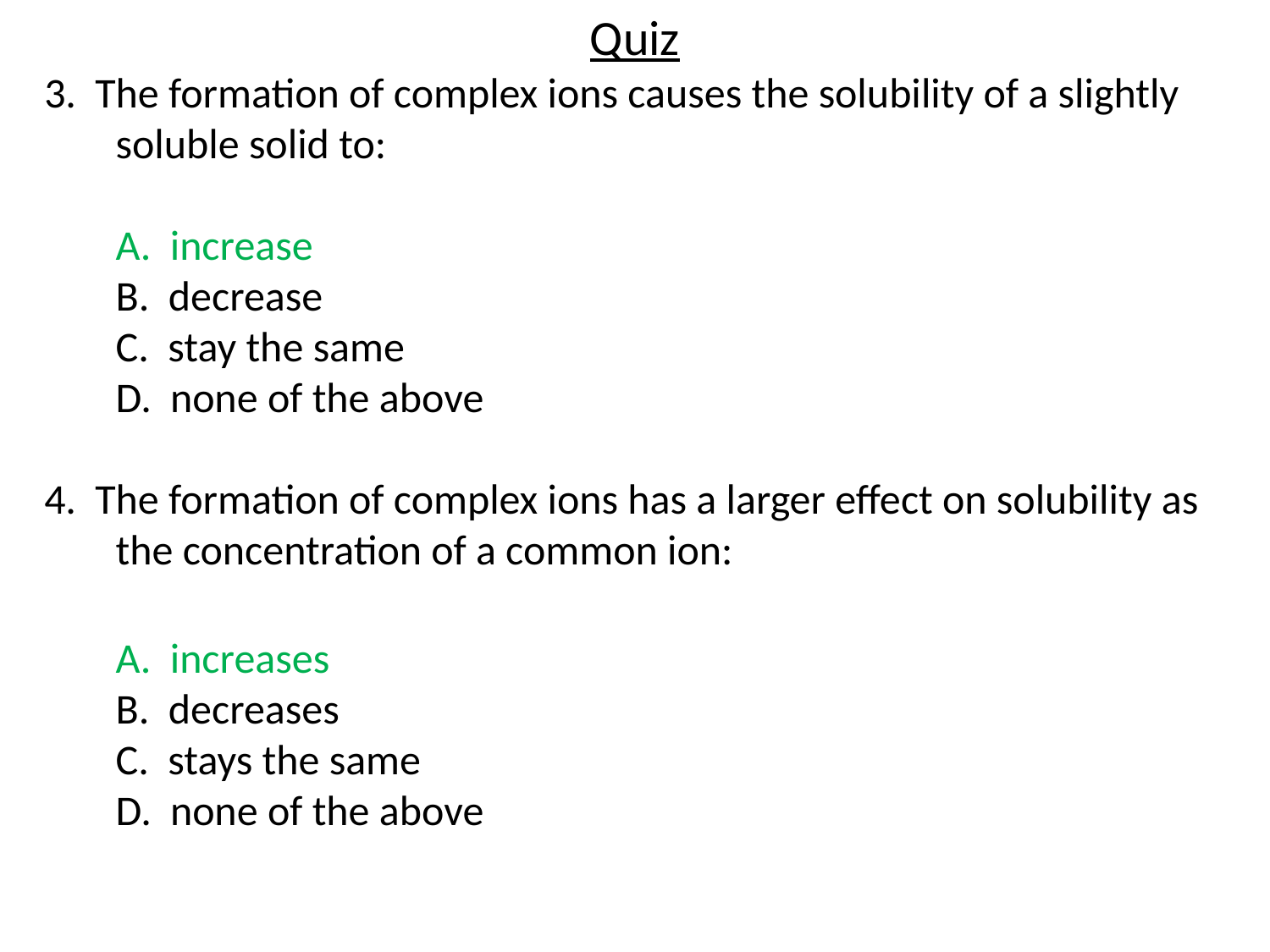

Quiz
3.  The formation of complex ions causes the solubility of a slightly soluble solid to:

	A.  increase
	B.  decrease
	C.  stay the same
	D.  none of the above

4.  The formation of complex ions has a larger effect on solubility as the concentration of a common ion:

	A.  increases
	B.  decreases
	C.  stays the same
	D.  none of the above